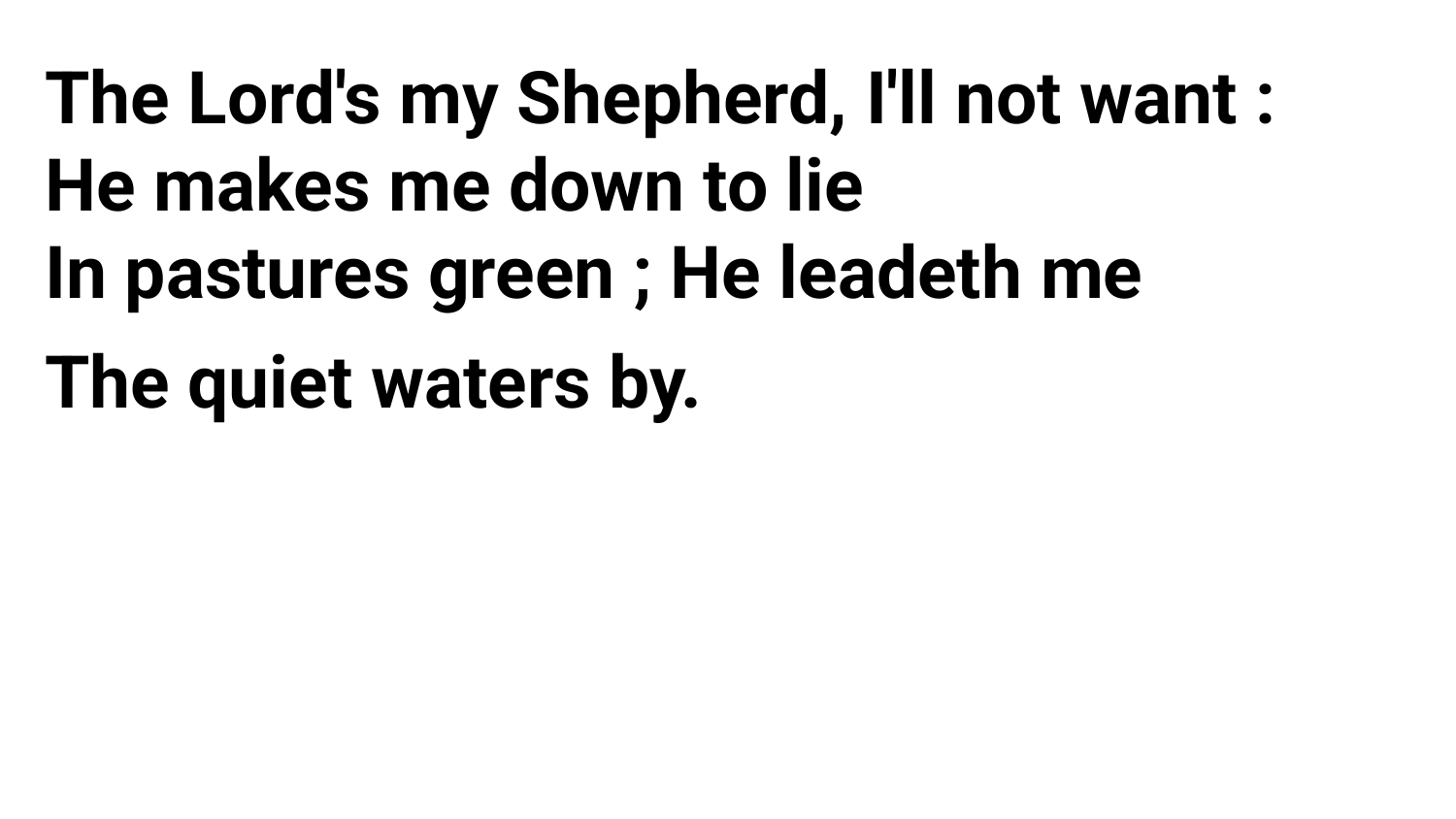

The Lord's my Shepherd, I'll not want :
He makes me down to lie
In pastures green ; He leadeth me
The quiet waters by.